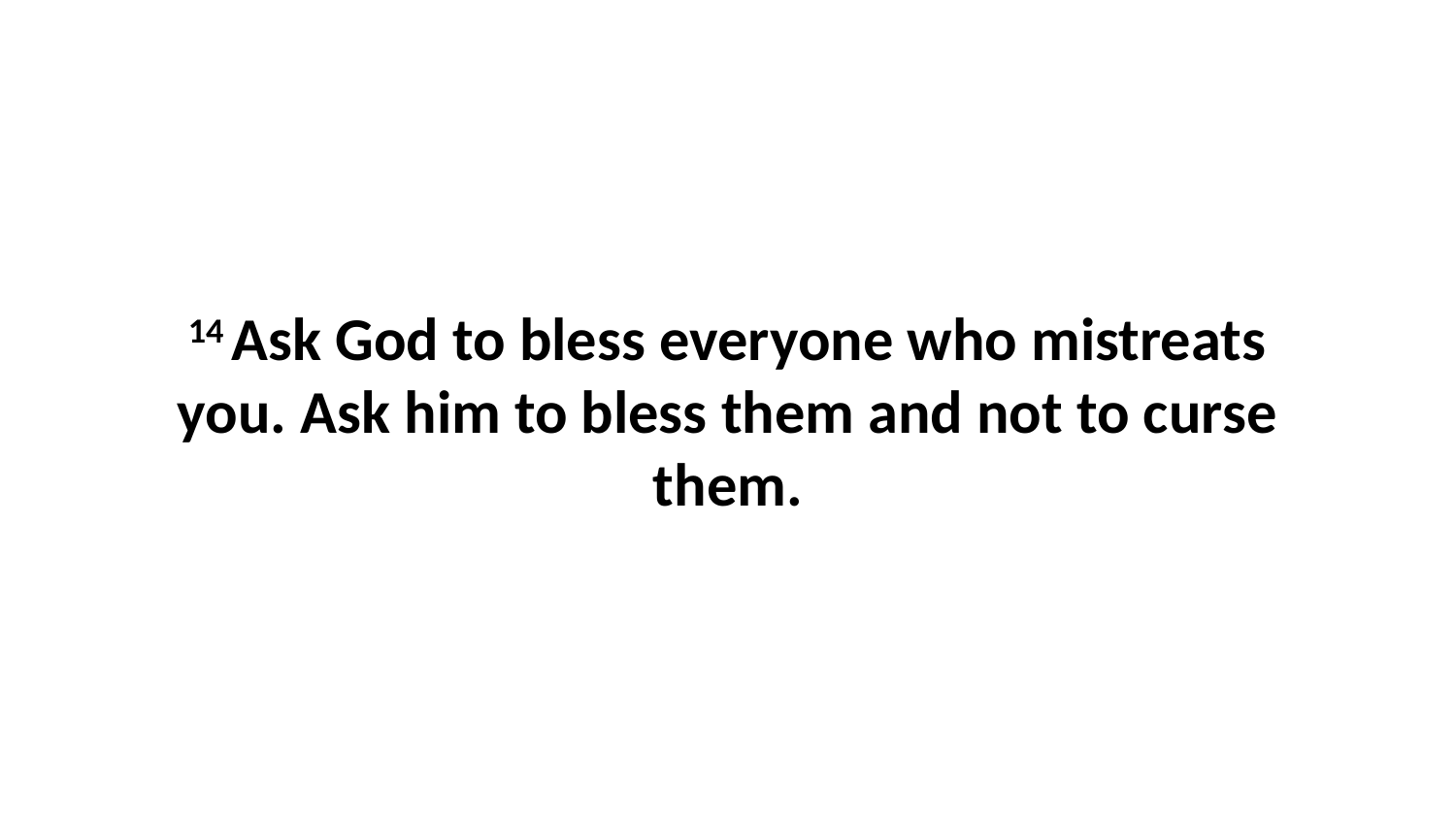

14 Ask God to bless everyone who mistreats you. Ask him to bless them and not to curse them.